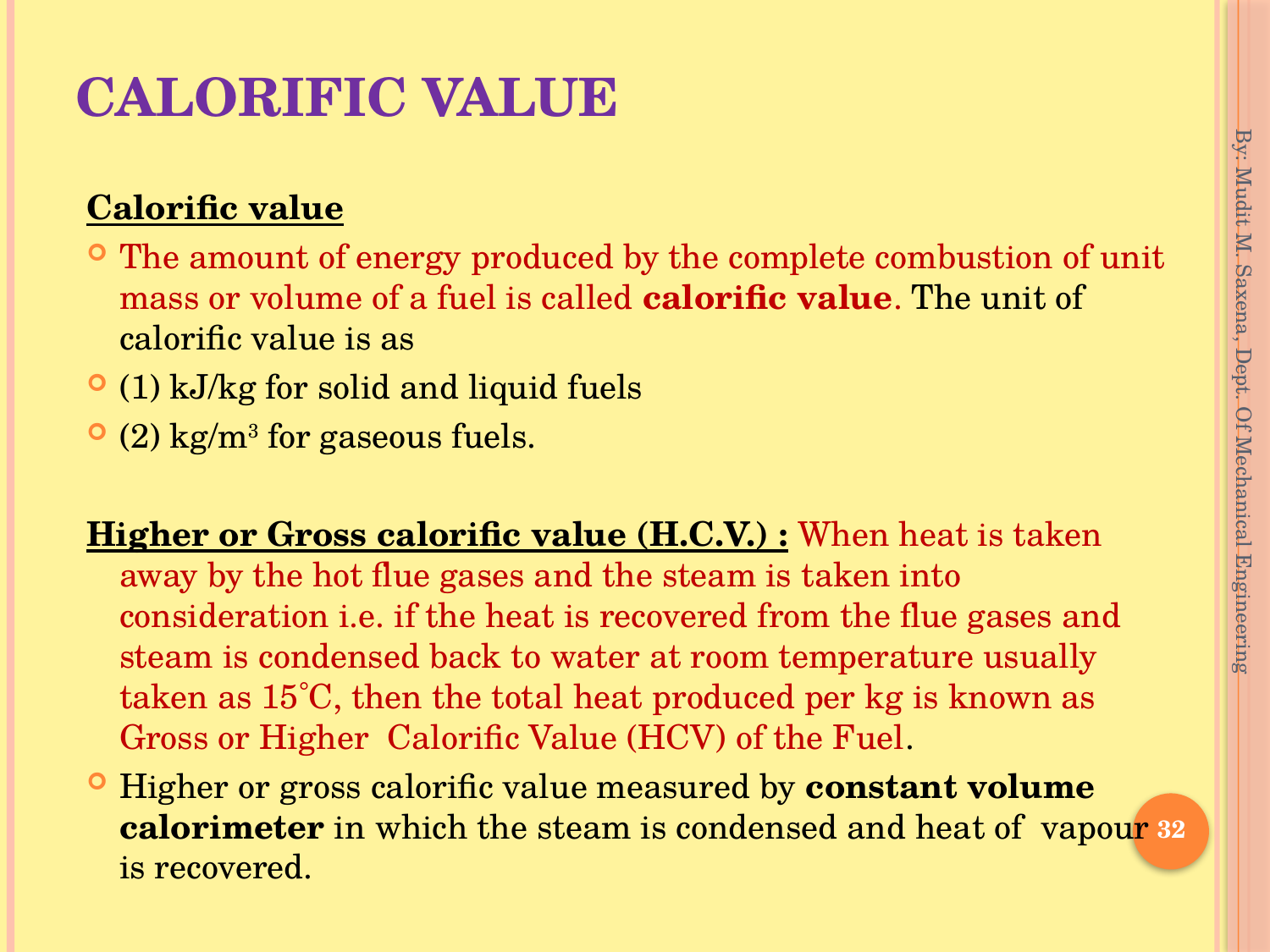

# Calorific value
Calorific value
The amount of energy produced by the complete combustion of unit mass or volume of a fuel is called calorific value. The unit of calorific value is as
(1) kJ/kg for solid and liquid fuels
(2) kg/m3 for gaseous fuels.

Higher or Gross calorific value (H.C.V.) : When heat is taken away by the hot flue gases and the steam is taken into consideration i.e. if the heat is recovered from the flue gases and  steam is condensed back to water at room temperature usually taken as 15°C, then the total heat produced per kg is known as Gross or Higher  Calorific Value (HCV) of the Fuel.
Higher or gross calorific value measured by constant volume calorimeter in which the steam is condensed and heat of  vapour is recovered.

By: Mudit M. Saxena, Dept. Of Mechanical Engineering
32